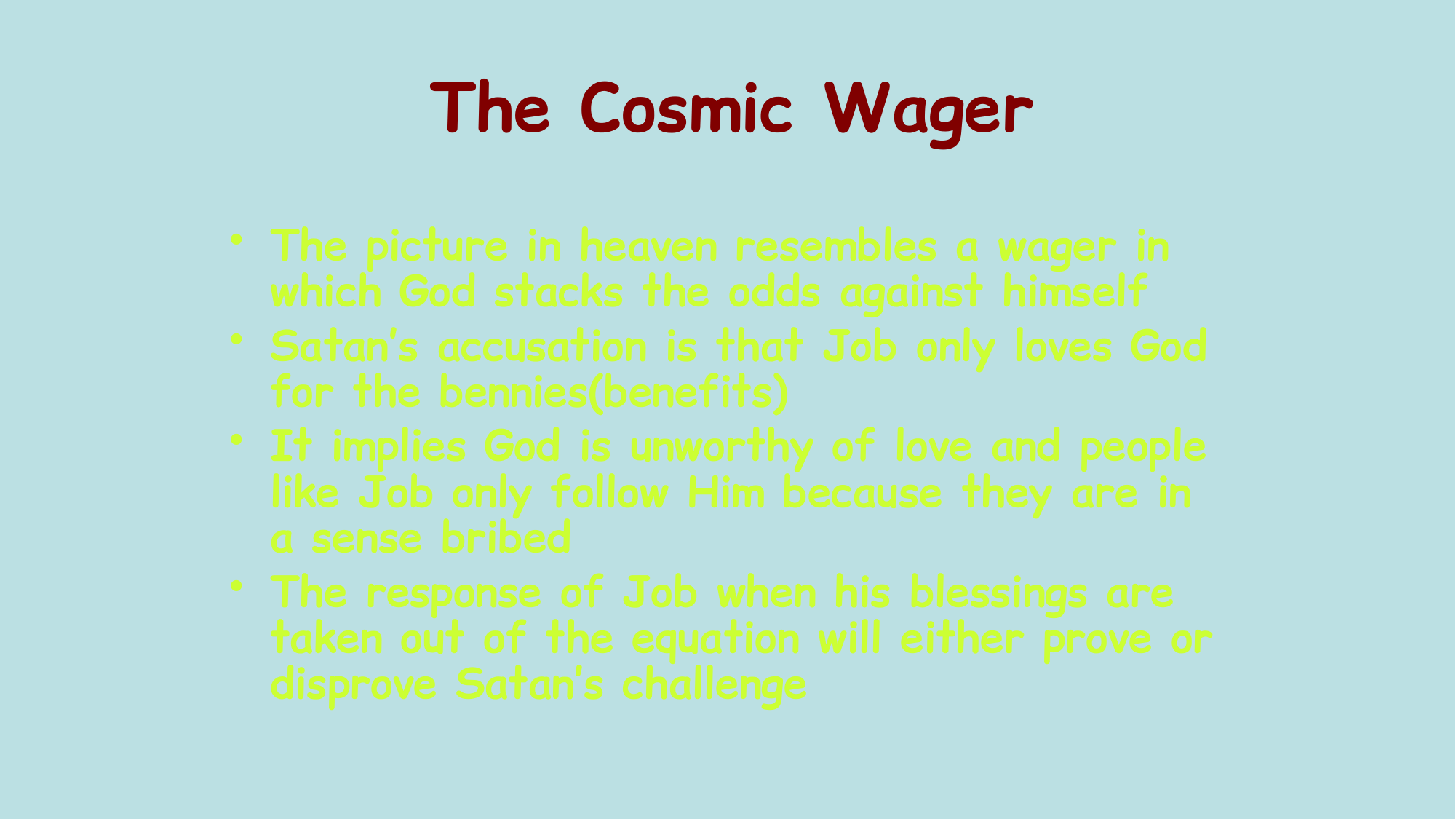

# The Cosmic Wager
The picture in heaven resembles a wager in which God stacks the odds against himself
Satan’s accusation is that Job only loves God for the bennies(benefits)
It implies God is unworthy of love and people like Job only follow Him because they are in  a sense bribed
The response of Job when his blessings are taken out of the equation will either prove or disprove Satan’s challenge